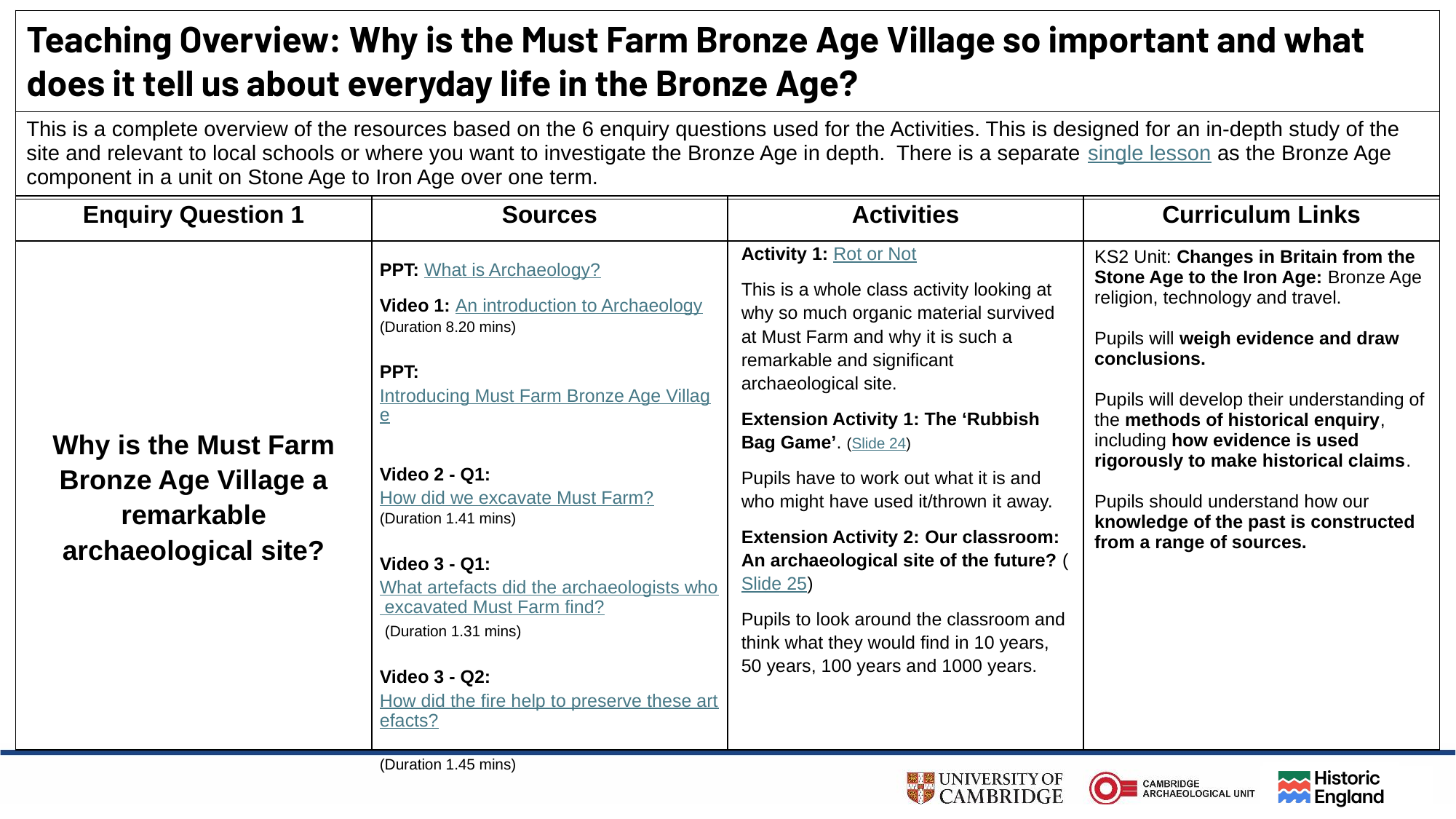

| Teaching Overview: Why is the Must Farm Bronze Age Village so important and what does it tell us about everyday life in the Bronze Age? |
| --- |
| This is a complete overview of the resources based on the 6 enquiry questions used for the Activities. This is designed for an in-depth study of the site and relevant to local schools or where you want to investigate the Bronze Age in depth. There is a separate single lesson as the Bronze Age component in a unit on Stone Age to Iron Age over one term. ​ |
Must Farm Bronze Age Village – Single Lesson Plan
| Enquiry Question 1 | Sources | Activities | Curriculum Links |
| --- | --- | --- | --- |
| Why is the Must Farm Bronze Age Village a remarkable archaeological site? | PPT: What is Archaeology? Video 1: An introduction to Archaeology (Duration 8.20 mins) PPT: Introducing Must Farm Bronze Age Village  Video 2 - Q1: How did we excavate Must Farm? (Duration 1.41 mins)  Video 3 - Q1: What artefacts did the archaeologists who excavated Must Farm find? (Duration 1.31 mins) Video 3 - Q2: How did the fire help to preserve these artefacts? (Duration 1.45 mins) | Activity 1: Rot or Not This is a whole class activity looking at why so much organic material survived at Must Farm and why it is such a remarkable and significant archaeological site. ​ Extension Activity 1: The ‘Rubbish Bag Game’​. (Slide 24) Pupils have to work out what it is and who might have used it/thrown it away.​ Extension Activity 2: ​Our classroom: An archaeological site of the future? (Slide 25)​ Pupils to look around the classroom and think what they would find in 10 years, 50 years, 100 years and 1000 years.​ | KS2 Unit: Changes in Britain from the Stone Age to the Iron Age: Bronze Age religion, technology and travel. Pupils will weigh evidence and draw conclusions. Pupils will develop their understanding of the methods of historical enquiry, including how evidence is used rigorously to make historical claims. Pupils should understand how our knowledge of the past is constructed from a range of sources. |